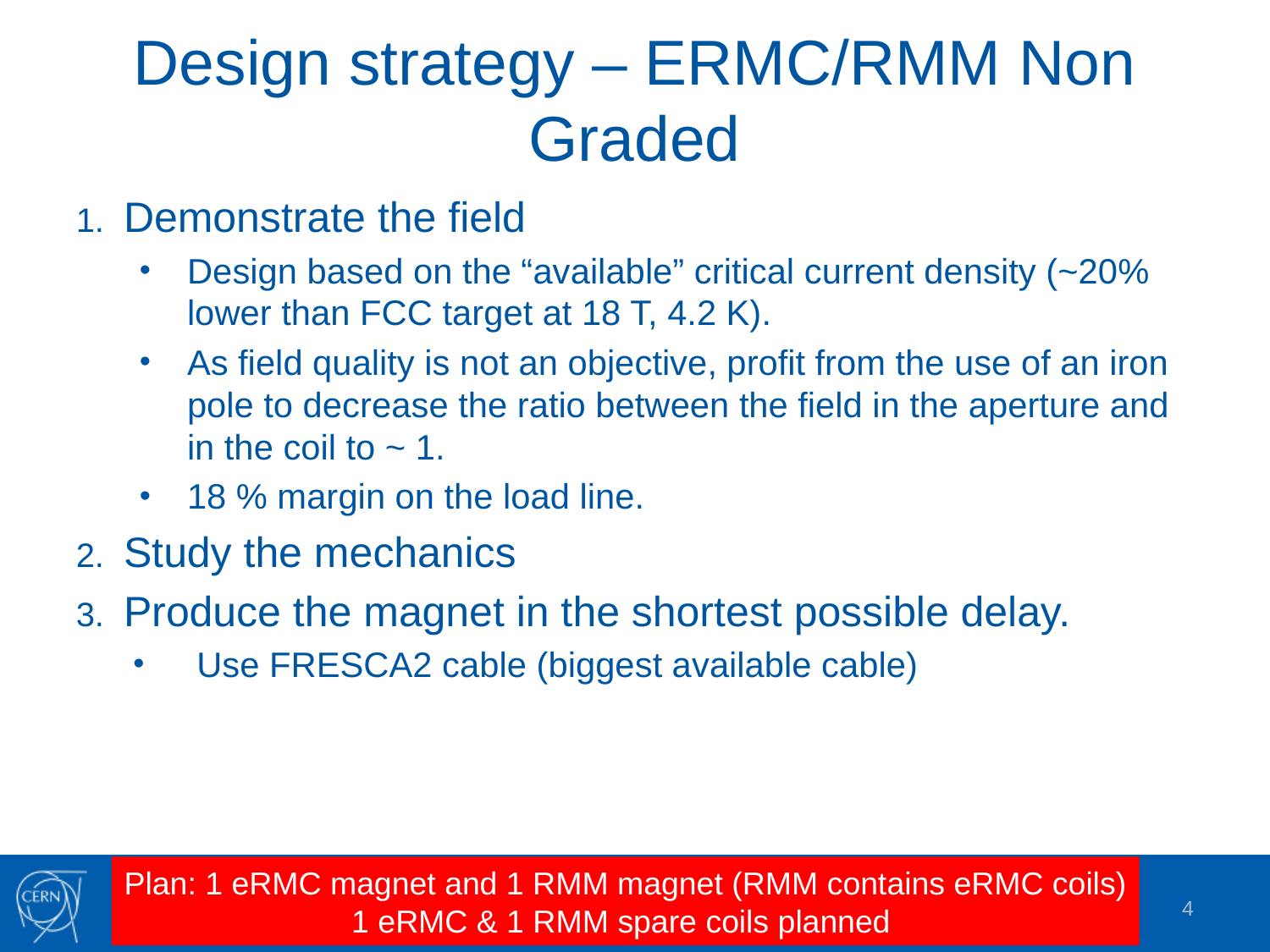

# Design strategy – ERMC/RMM Non Graded
Demonstrate the field
Design based on the “available” critical current density (~20% lower than FCC target at 18 T, 4.2 K).
As field quality is not an objective, profit from the use of an iron pole to decrease the ratio between the field in the aperture and in the coil to ~ 1.
18 % margin on the load line.
Study the mechanics
Produce the magnet in the shortest possible delay.
Use FRESCA2 cable (biggest available cable)

Plan: 1 eRMC magnet and 1 RMM magnet (RMM contains eRMC coils)
1 eRMC & 1 RMM spare coils planned
4